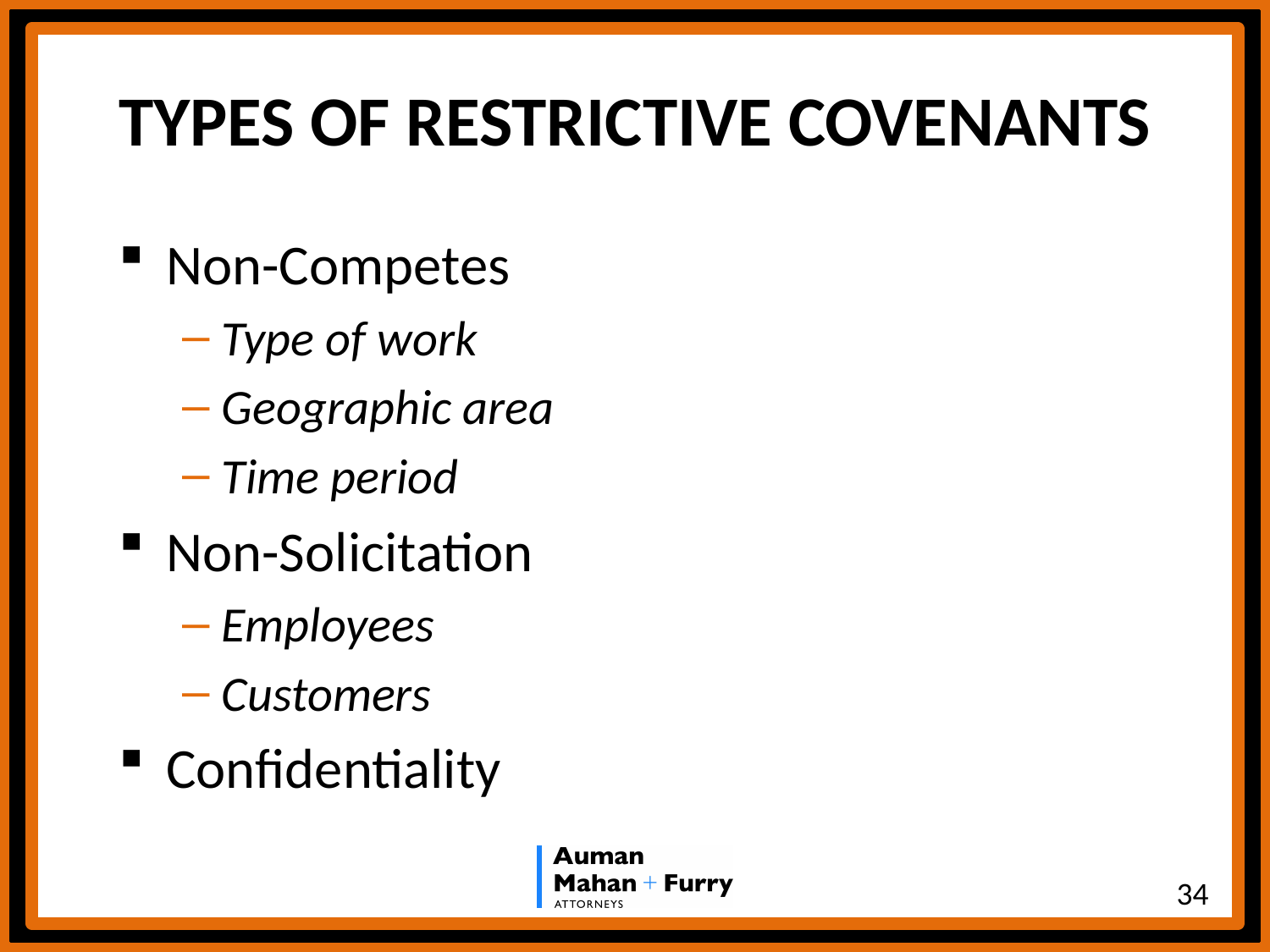

# TYPES OF RESTRICTIVE COVENANTS
Non-Competes
Type of work
Geographic area
Time period
Non-Solicitation
Employees
Customers
Confidentiality